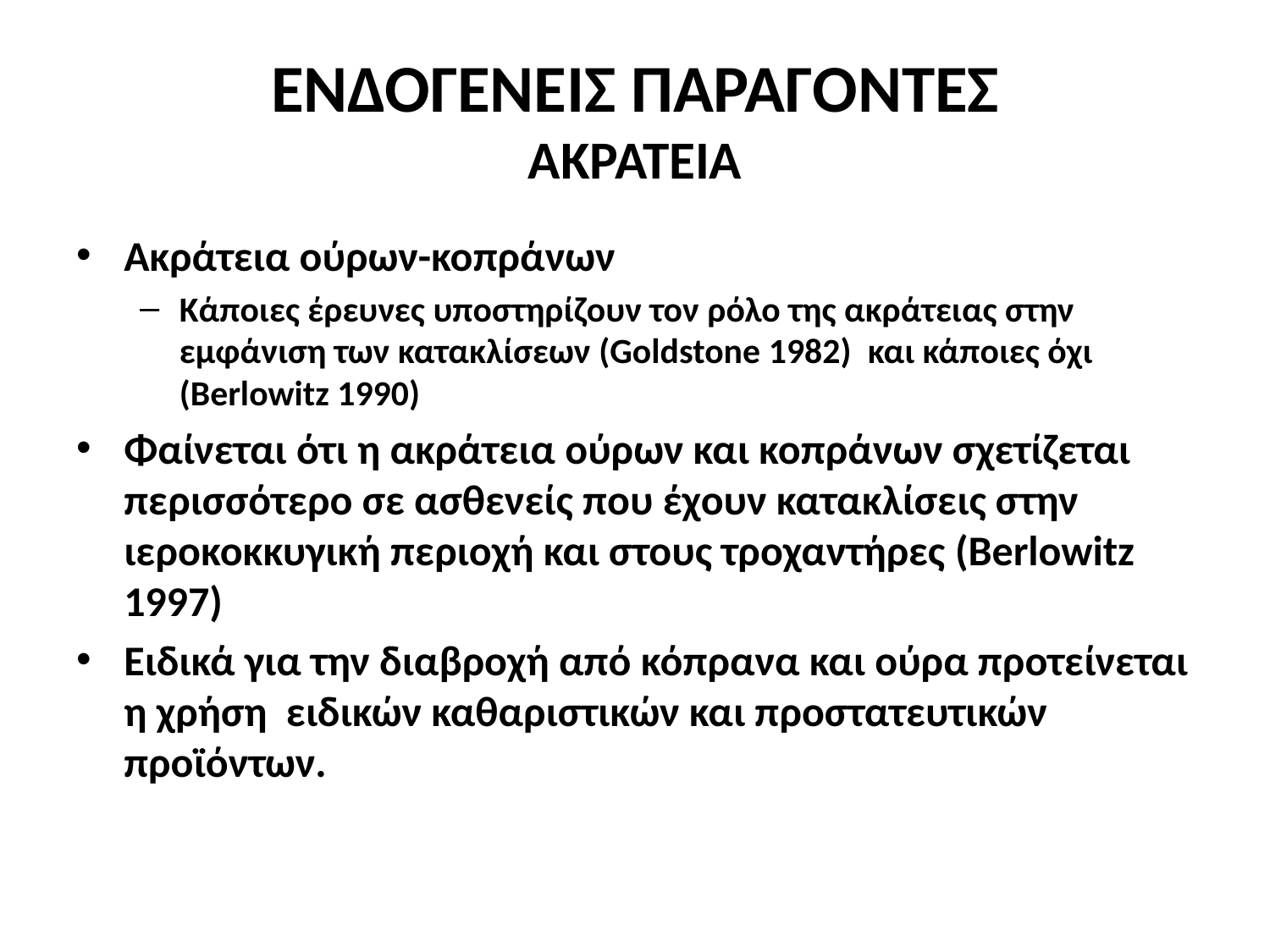

# ΕΝΔΟΓΕΝΕΙΣ ΠΑΡΑΓΟΝΤΕΣ ΑΚΡΑΤΕΙΑ
Ακράτεια ούρων-κοπράνων
Κάποιες έρευνες υποστηρίζουν τον ρόλο της ακράτειας στην εμφάνιση των κατακλίσεων (Goldstone 1982)  και κάποιες όχι (Berlowitz 1990)
Φαίνεται ότι η ακράτεια ούρων και κοπράνων σχετίζεται περισσότερο σε ασθενείς που έχουν κατακλίσεις στην ιεροκοκκυγική περιοχή και στους τροχαντήρες (Berlowitz 1997)
Ειδικά για την διαβροχή από κόπρανα και ούρα προτείνεται η χρήση  ειδικών καθαριστικών και προστατευτικών προϊόντων.